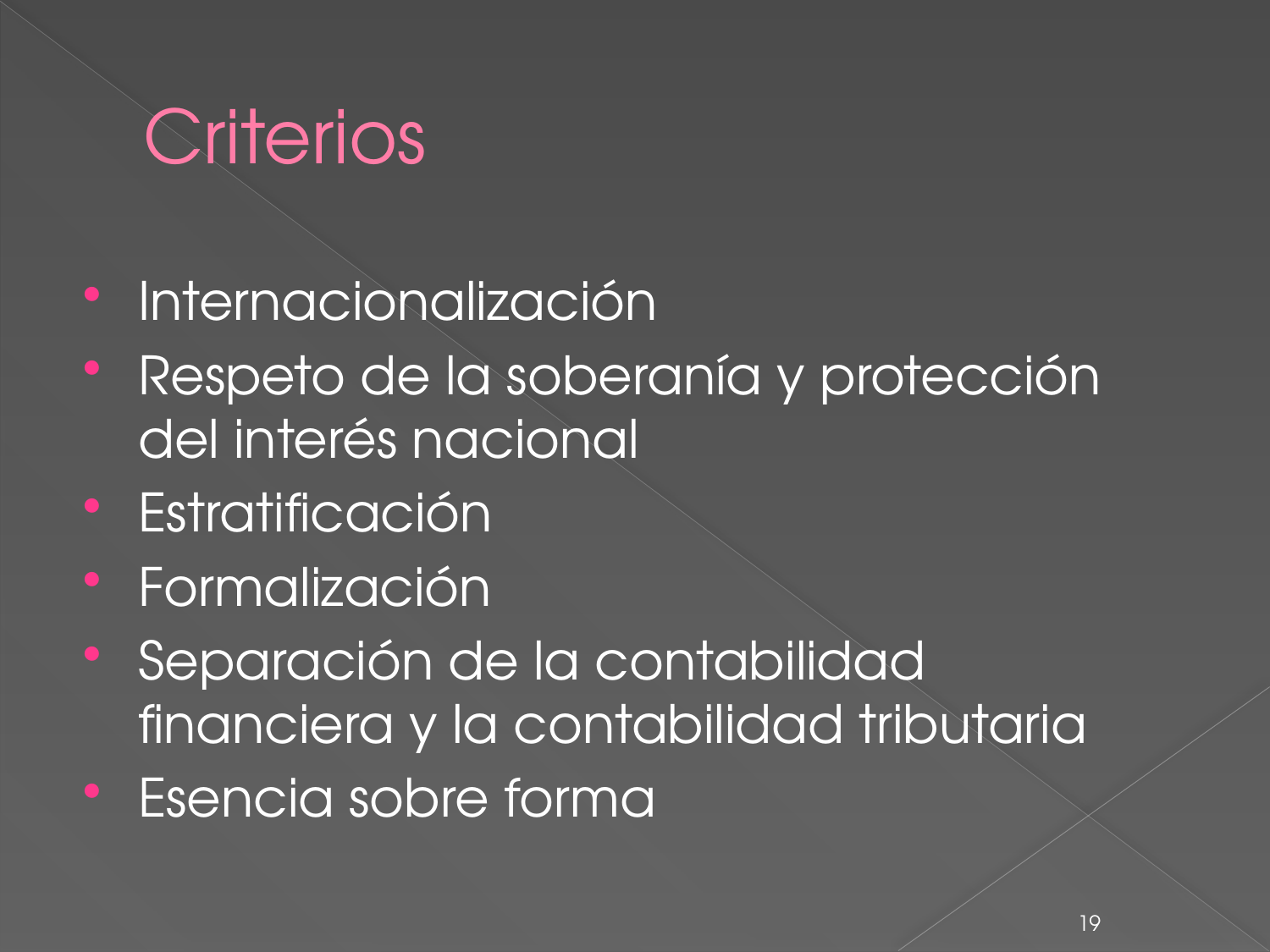

# Criterios
Internacionalización
Respeto de la soberanía y protección del interés nacional
Estratificación
Formalización
Separación de la contabilidad financiera y la contabilidad tributaria
Esencia sobre forma
19